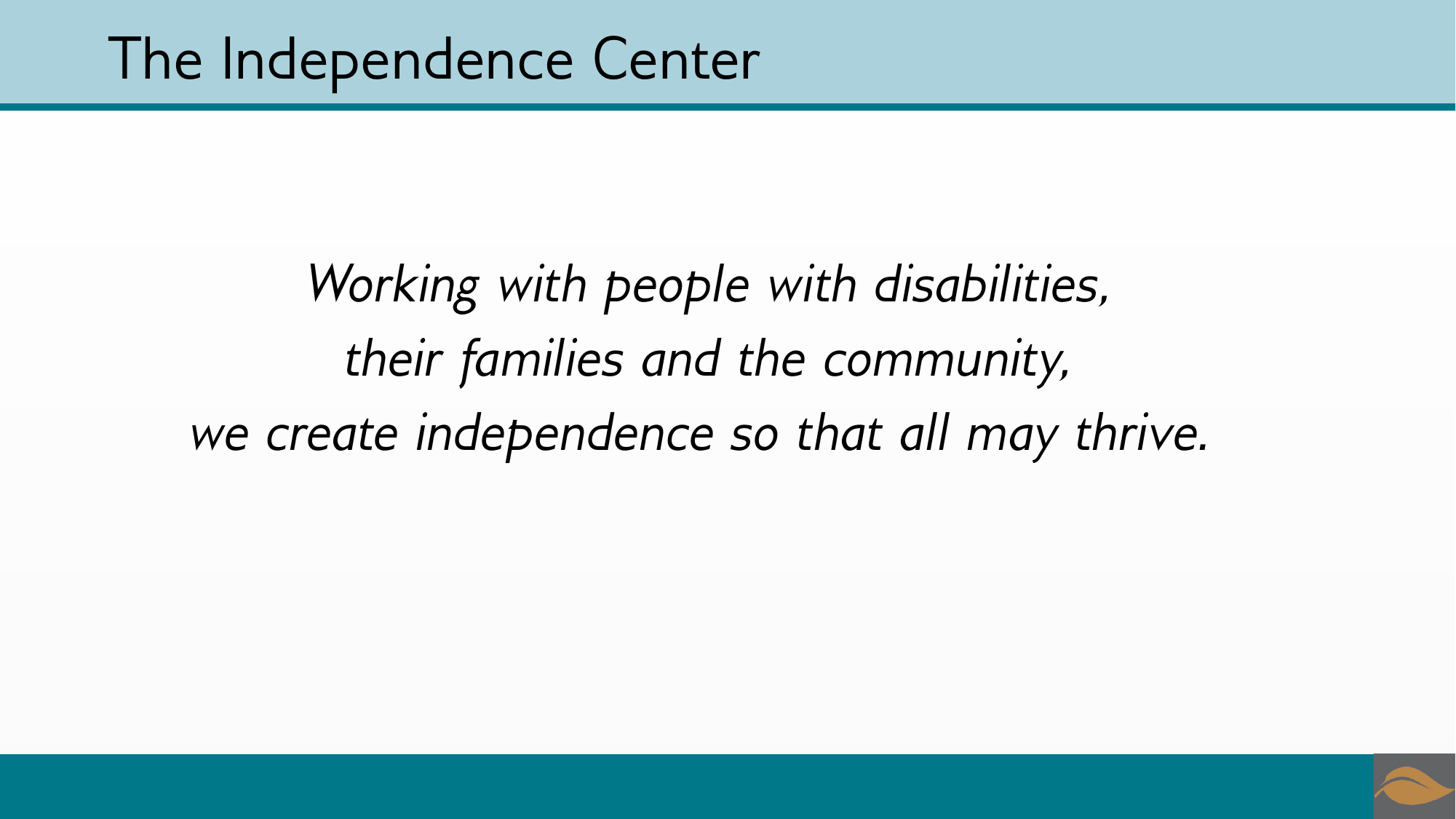

# The Independence Center

Working with people with disabilities,
their families and the community,
we create independence so that all may thrive.